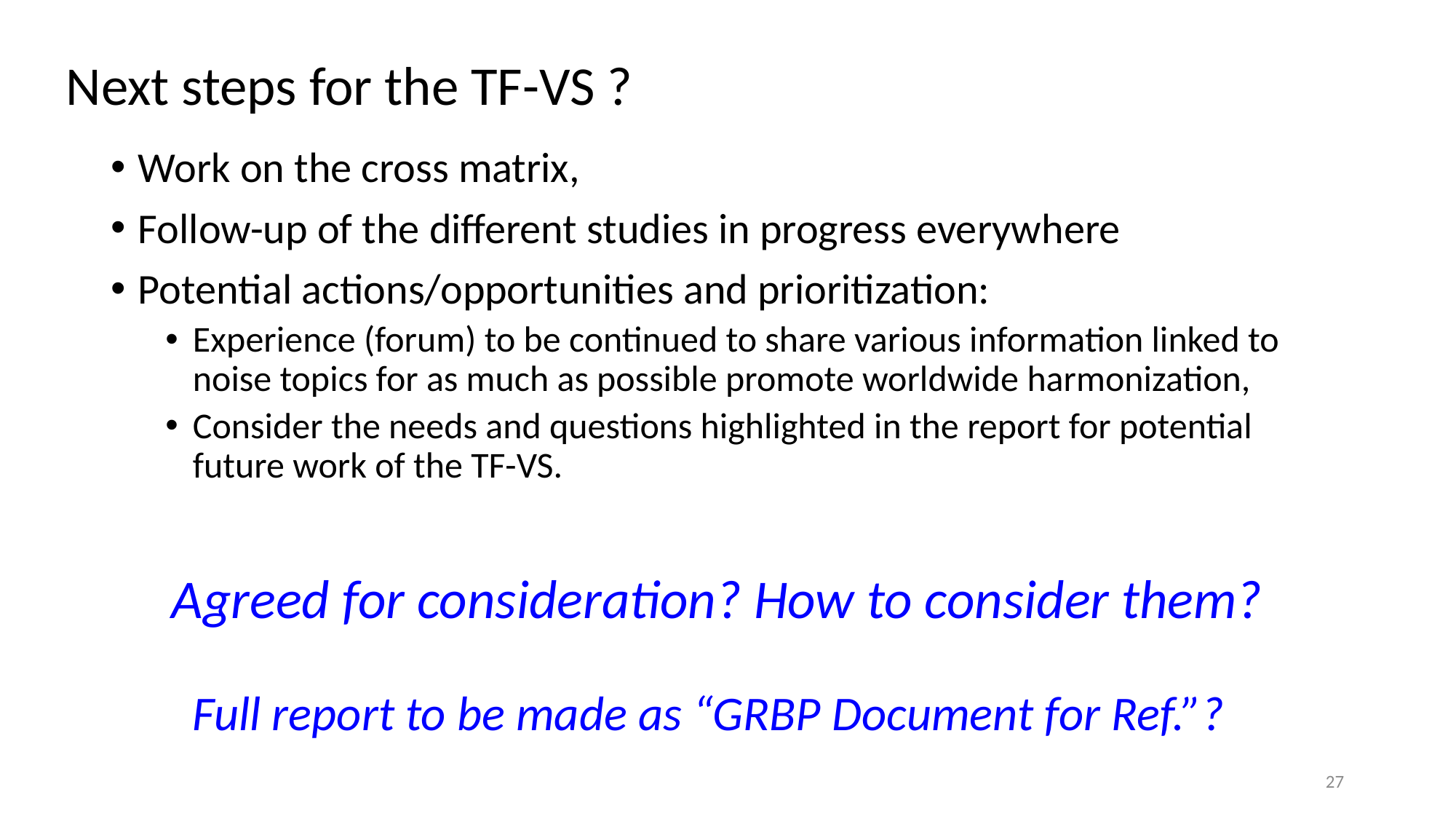

Next steps for the TF-VS ?
Work on the cross matrix,
Follow-up of the different studies in progress everywhere
Potential actions/opportunities and prioritization:
Experience (forum) to be continued to share various information linked to noise topics for as much as possible promote worldwide harmonization,
Consider the needs and questions highlighted in the report for potential future work of the TF-VS.
Agreed for consideration? How to consider them?
Full report to be made as “GRBP Document for Ref.”?
27